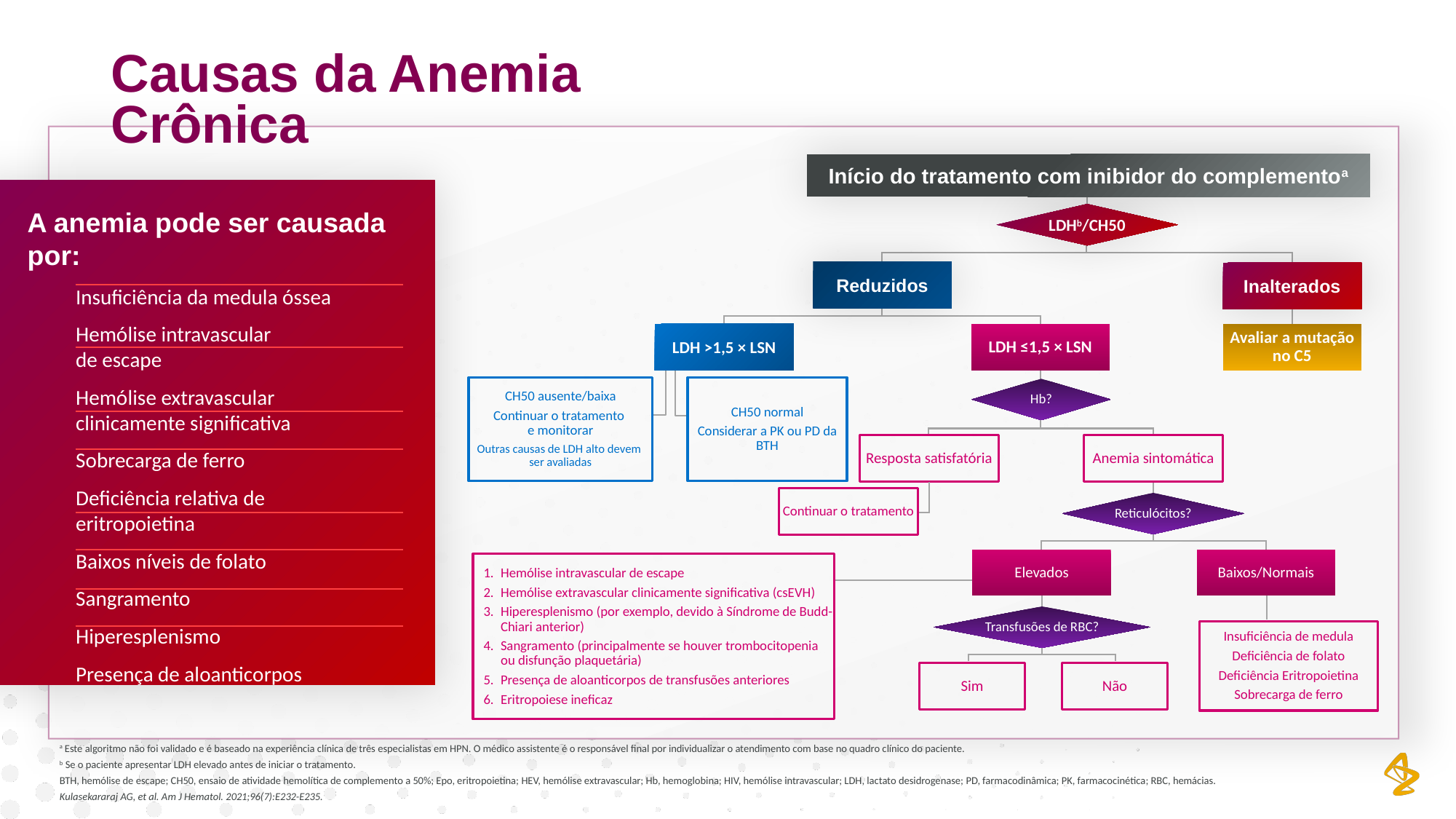

Causas da Anemia Crônica

Início do tratamento com inibidor do complementoa
LDHb/CH50

Reduzidos
Inalterados

LDH >1,5 × LSN
LDH ≤1,5 × LSN
Avaliar a mutação no C5

CH50 normal
Considerar a PK ou PD da BTH
CH50 ausente/baixa
Continuar o tratamento
e monitorar
Outras causas de LDH alto devem
ser avaliadas
Hb?
Resposta satisfatória
Anemia sintomática

Continuar o tratamento
Reticulócitos?
Elevados
Baixos/Normais
Hemólise intravascular de escape
Hemólise extravascular clinicamente significativa (csEVH)
Hiperesplenismo (por exemplo, devido à Síndrome de Budd-Chiari anterior)
Sangramento (principalmente se houver trombocitopenia ou disfunção plaquetária)
Presença de aloanticorpos de transfusões anteriores
Eritropoiese ineficaz

Transfusões de RBC?
Insuficiência de medula
Deficiência de folato
Deficiência Eritropoietina
Sobrecarga de ferro
Sim
Não

A anemia pode ser causada por:
Insuficiência da medula óssea
Hemólise intravascular
de escape
Hemólise extravascular
clinicamente significativa
Sobrecarga de ferro
Deficiência relativa de
eritropoietina
Baixos níveis de folato
Sangramento
Hiperesplenismo
Presença de aloanticorpos
a Este algoritmo não foi validado e é baseado na experiência clínica de três especialistas em HPN. O médico assistente é o responsável final por individualizar o atendimento com base no quadro clínico do paciente.
b Se o paciente apresentar LDH elevado antes de iniciar o tratamento.
BTH, hemólise de escape; CH50, ensaio de atividade hemolítica de complemento a 50%; Epo, eritropoietina; HEV, hemólise extravascular; Hb, hemoglobina; HIV, hemólise intravascular; LDH, lactato desidrogenase; PD, farmacodinâmica; PK, farmacocinética; RBC, hemácias.
Kulasekararaj AG, et al. Am J Hematol. 2021;96(7):E232-E235.